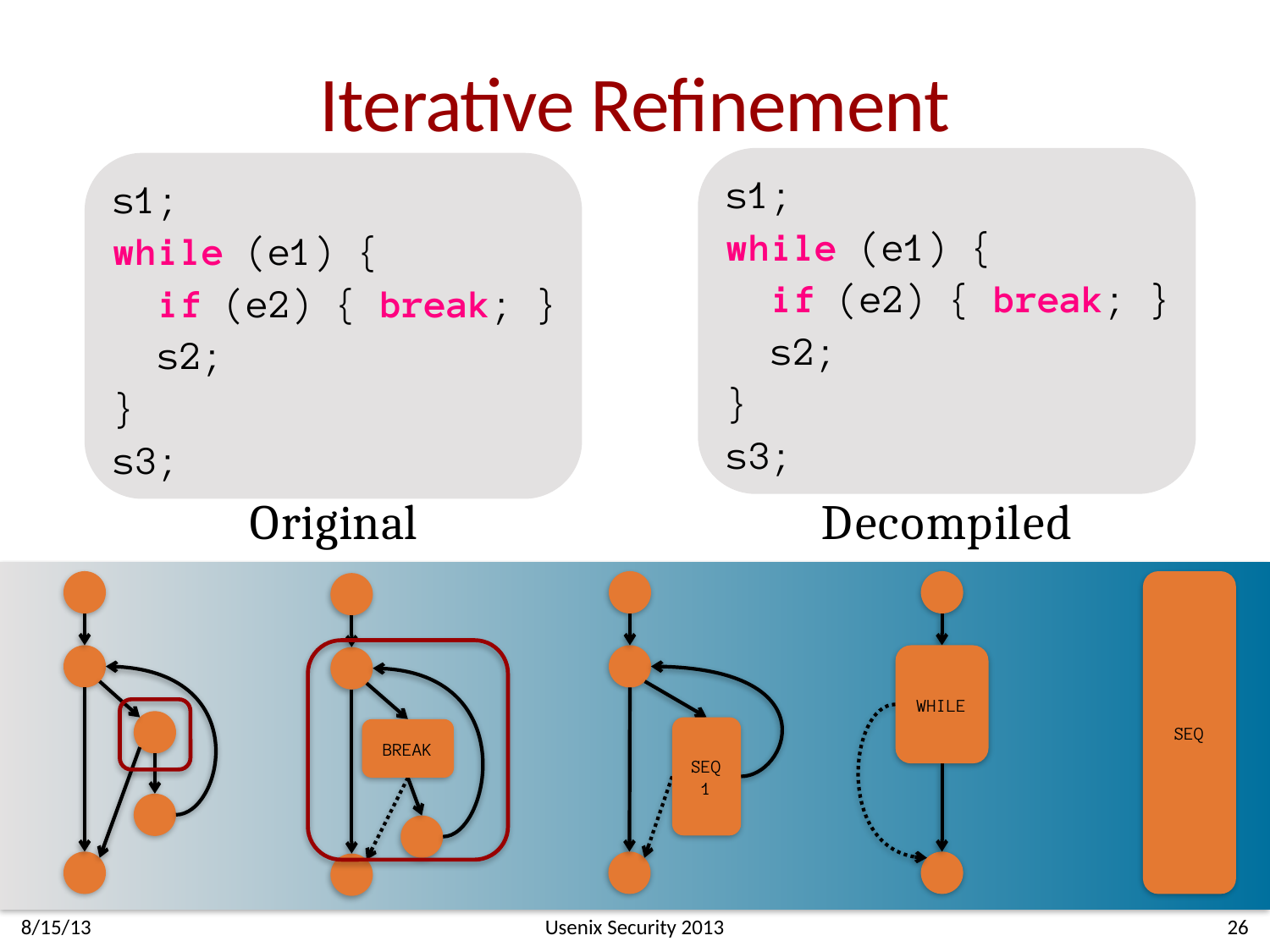

# Iterative Refinement
s1;
while (e1) {
  if (e2) { break; }
  s2;
}
s3;
s1;
while (e1) {
  if (e2) { break; }
  s2;
}
s3;
Original
Decompiled

SEQ
1

WHILE

SEQ

BREAK

8/15/13
Usenix Security 2013
26